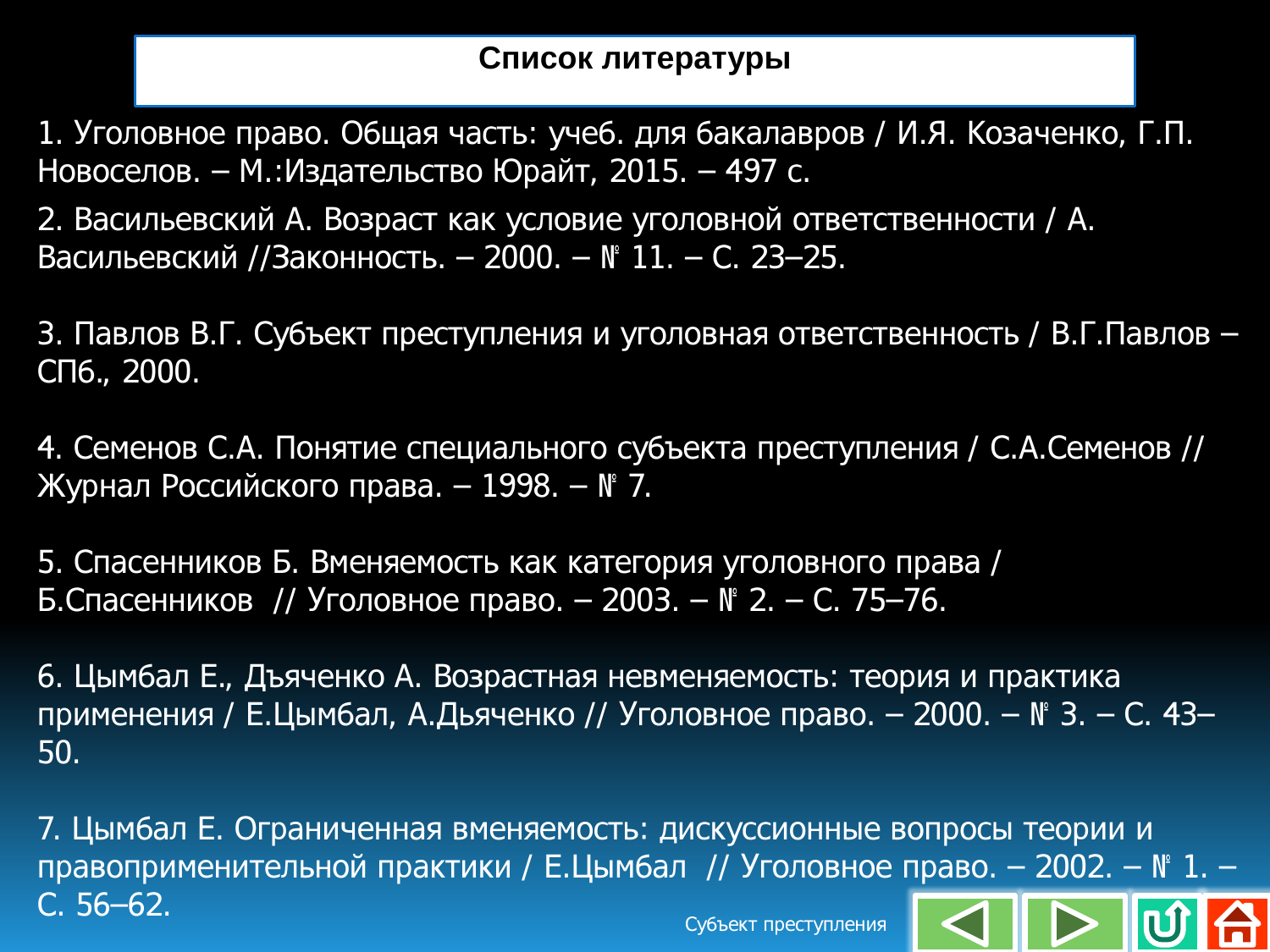

Список литературы

1. Уголовное право. Общая часть: учеб. для бакалавров / И.Я. Козаченко, Г.П. Новоселов. – М.:Издательство Юрайт, 2015. – 497 с.
2. Васильевский А. Возраст как условие уголовной ответственности / А. Васильевский //Законность. – 2000. – № 11. – С. 23–25.

3. Павлов В.Г. Субъект преступления и уголовная ответственность / В.Г.Павлов – СПб., 2000.

4. Семенов С.А. Понятие специального субъекта преступления / С.А.Семенов // Журнал Российского права. – 1998. – № 7.

5. Спасенников Б. Вменяемость как категория уголовного права / Б.Спасенников  // Уголовное право. – 2003. – № 2. – С. 75–76.

6. Цымбал Е., Дъяченко А. Возрастная невменяемость: теория и практика применения / Е.Цымбал, А.Дьяченко // Уголовное право. – 2000. – № 3. – С. 43–50.

7. Цымбал Е. Ограниченная вменяемость: дискуссионные вопросы теории и правоприменительной практики / Е.Цымбал  // Уголовное право. – 2002. – № 1. – С. 56–62.

Субъект преступления